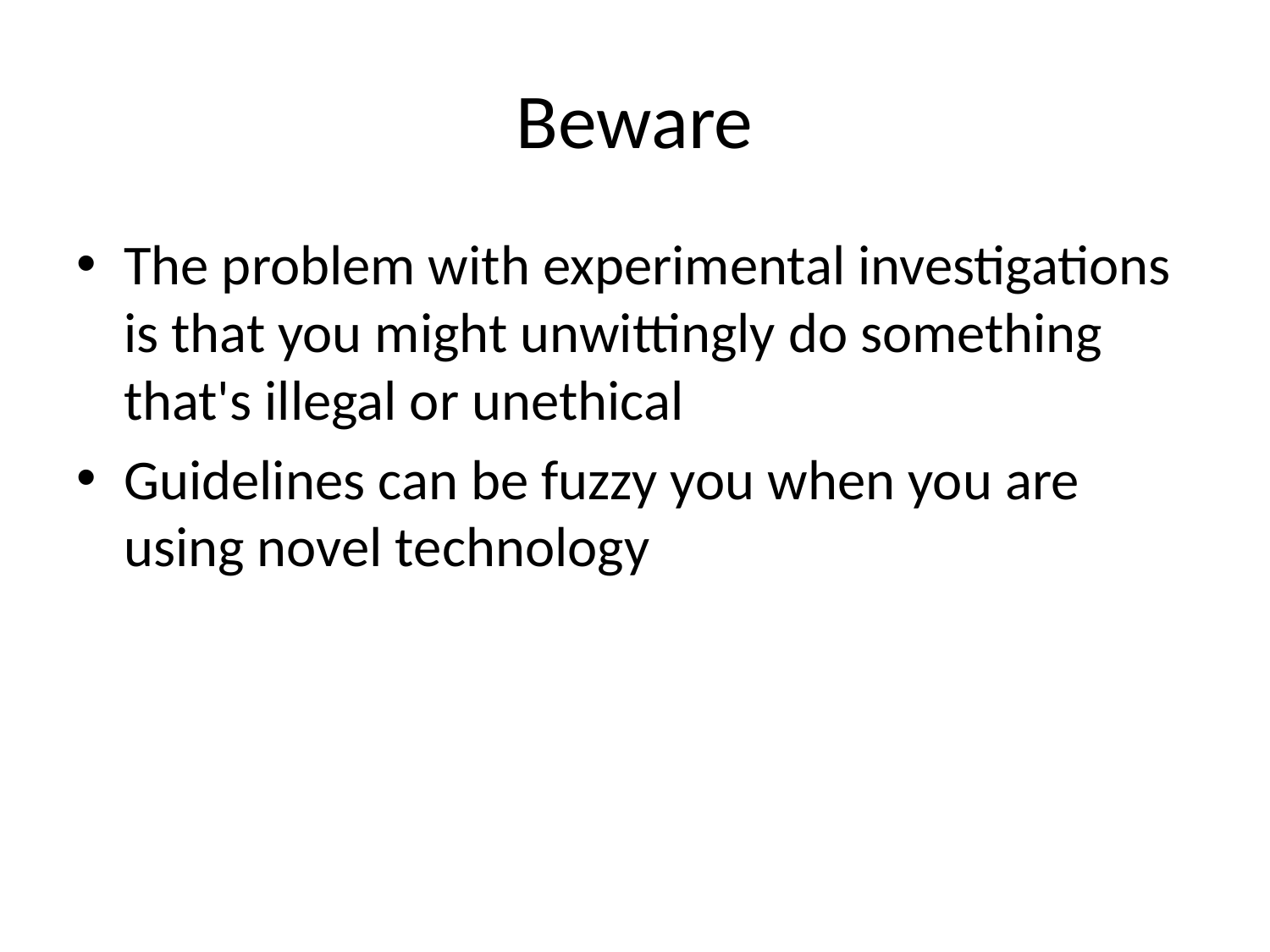

# Beware
The problem with experimental investigations is that you might unwittingly do something that's illegal or unethical
Guidelines can be fuzzy you when you are using novel technology